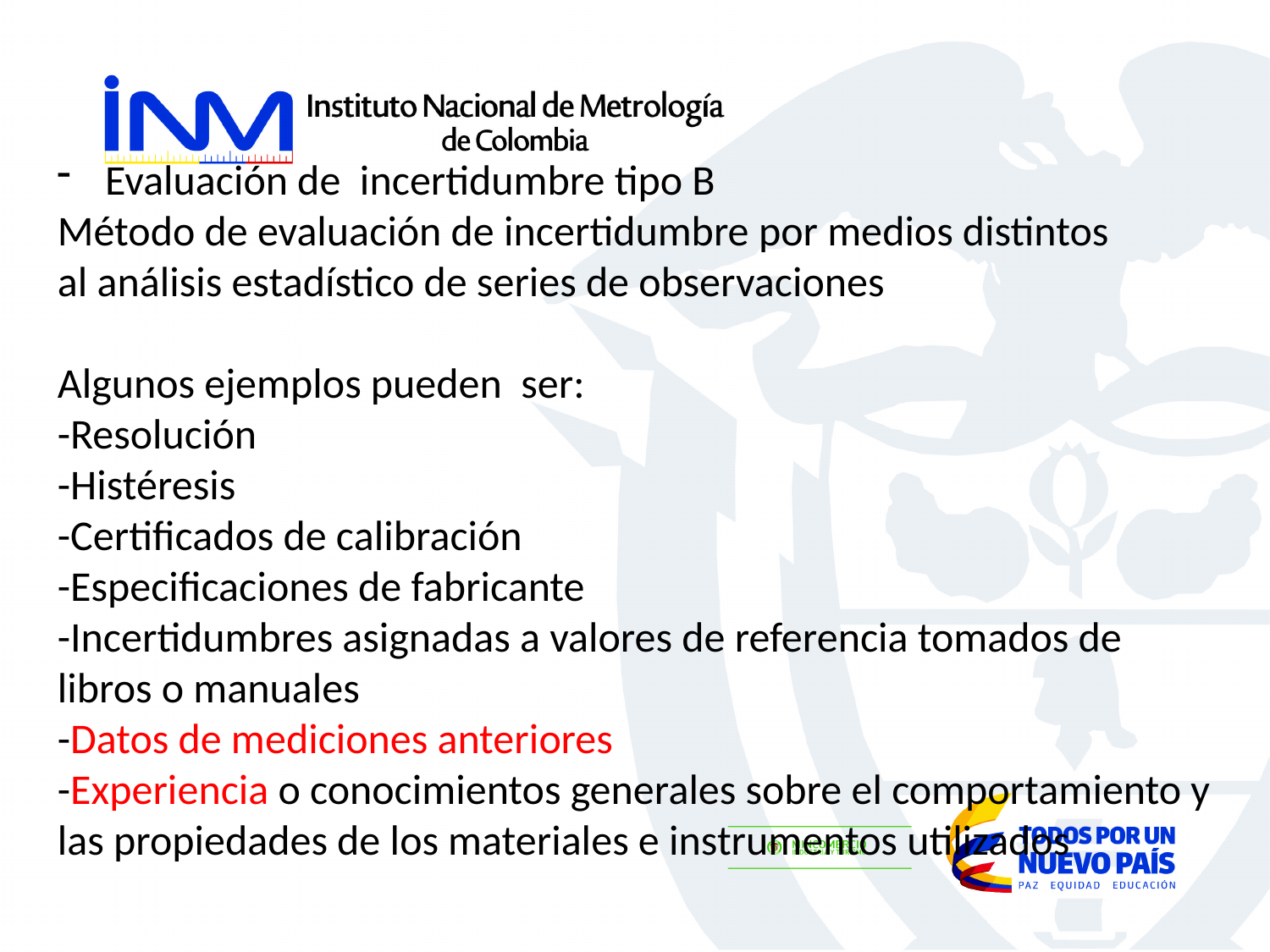

Evaluación de  incertidumbre tipo B
Método de evaluación de incertidumbre por medios distintos
al análisis estadístico de series de observaciones

Algunos ejemplos pueden  ser:
-Resolución
-Histéresis
-Certificados de calibración
-Especificaciones de fabricante
-Incertidumbres asignadas a valores de referencia tomados de libros o manuales
-Datos de mediciones anteriores
-Experiencia o conocimientos generales sobre el comportamiento y las propiedades de los materiales e instrumentos utilizados